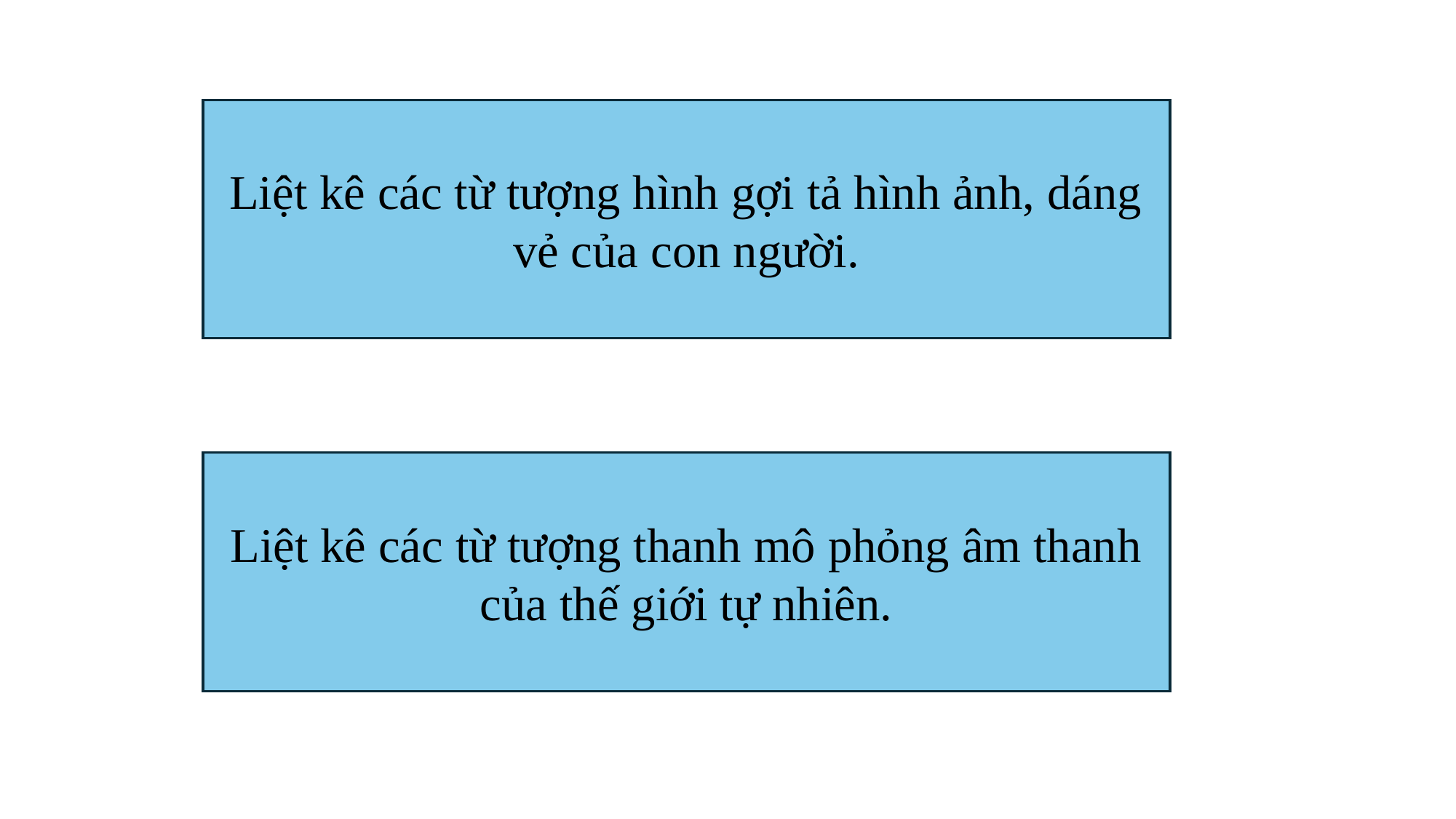

Liệt kê các từ tượng hình gợi tả hình ảnh, dáng vẻ của con người.
Liệt kê các từ tượng thanh mô phỏng âm thanh của thế giới tự nhiên.